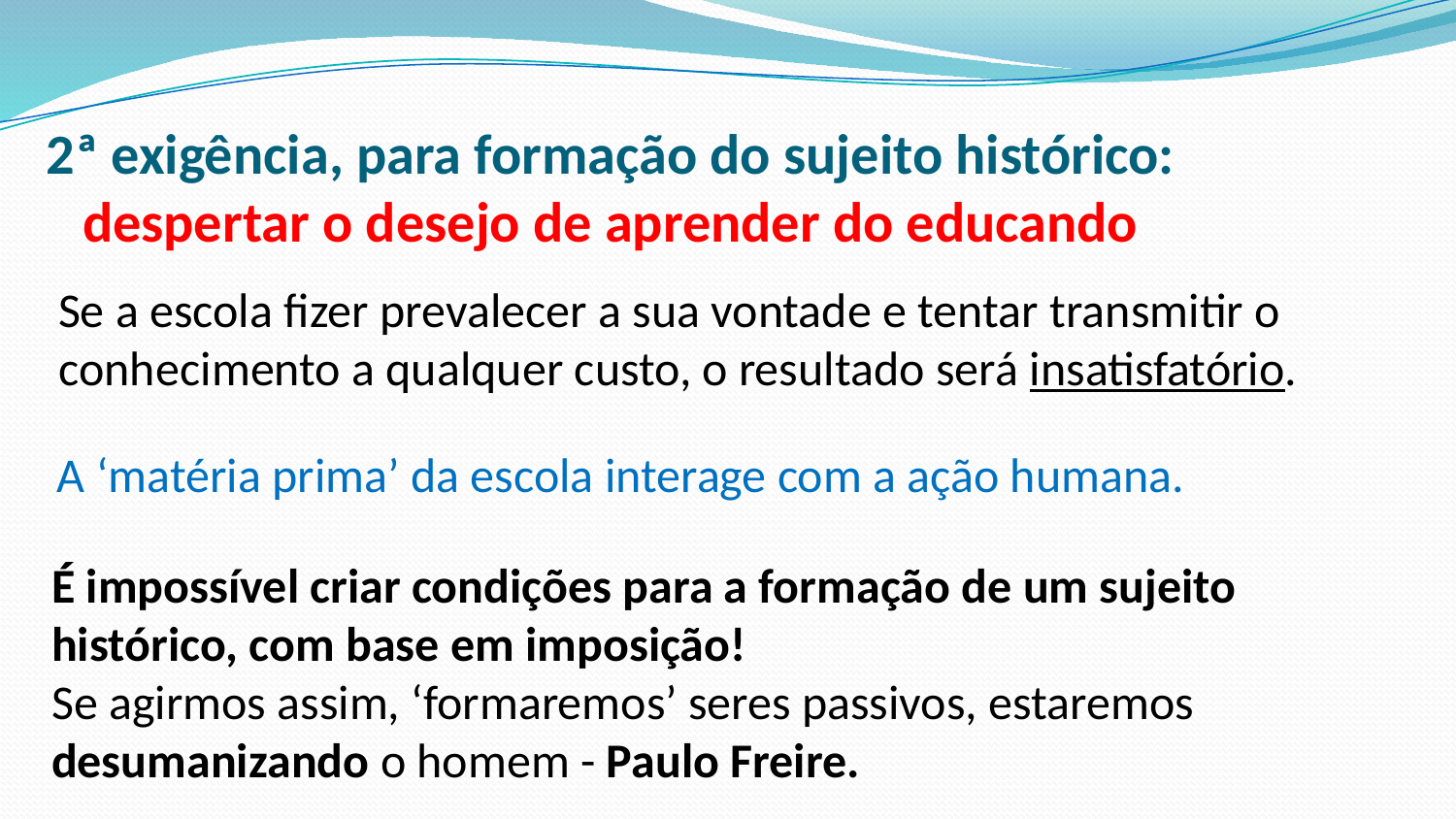

# 2ª exigência, para formação do sujeito histórico: despertar o desejo de aprender do educando
Se a escola fizer prevalecer a sua vontade e tentar transmitir o conhecimento a qualquer custo, o resultado será insatisfatório.
A ‘matéria prima’ da escola interage com a ação humana.
É impossível criar condições para a formação de um sujeito histórico, com base em imposição!
Se agirmos assim, ‘formaremos’ seres passivos, estaremos desumanizando o homem - Paulo Freire.